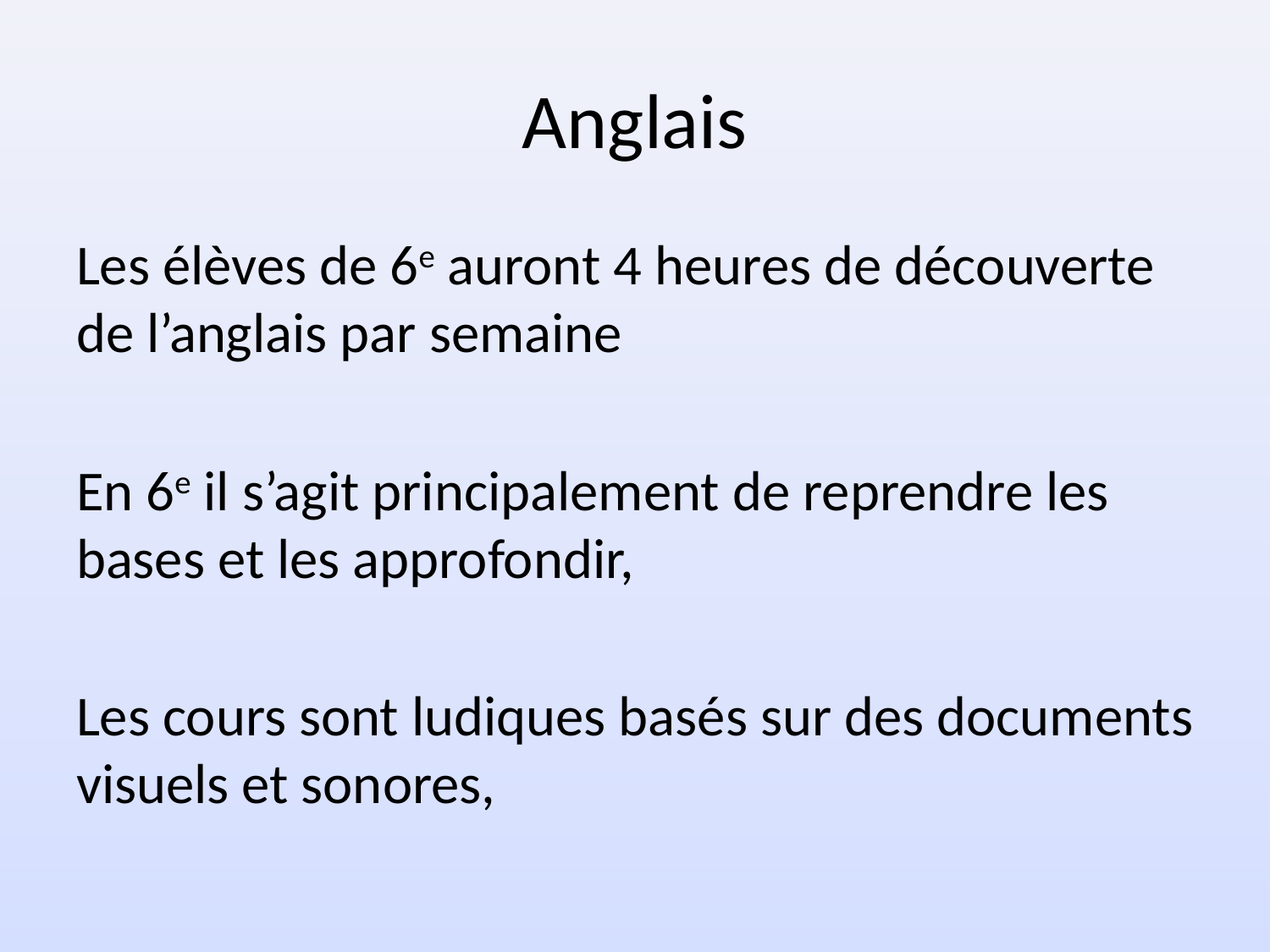

# Anglais
Les élèves de 6e auront 4 heures de découverte de l’anglais par semaine

En 6e il s’agit principalement de reprendre les bases et les approfondir,

Les cours sont ludiques basés sur des documents visuels et sonores,